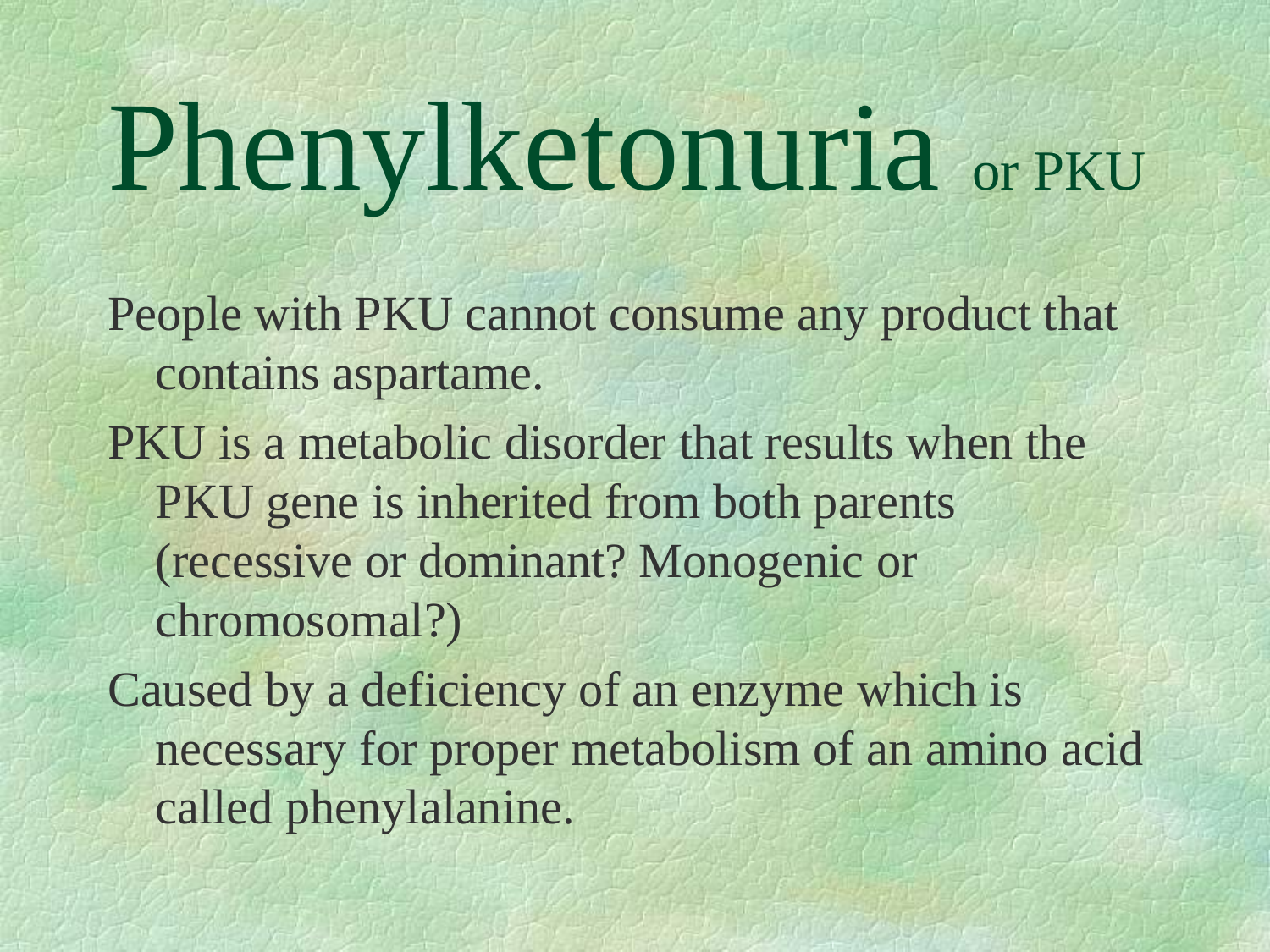

# Phenylketonuria or PKU
People with PKU cannot consume any product that contains aspartame.
PKU is a metabolic disorder that results when the PKU gene is inherited from both parents (recessive or dominant? Monogenic or chromosomal?)
Caused by a deficiency of an enzyme which is necessary for proper metabolism of an amino acid called phenylalanine.